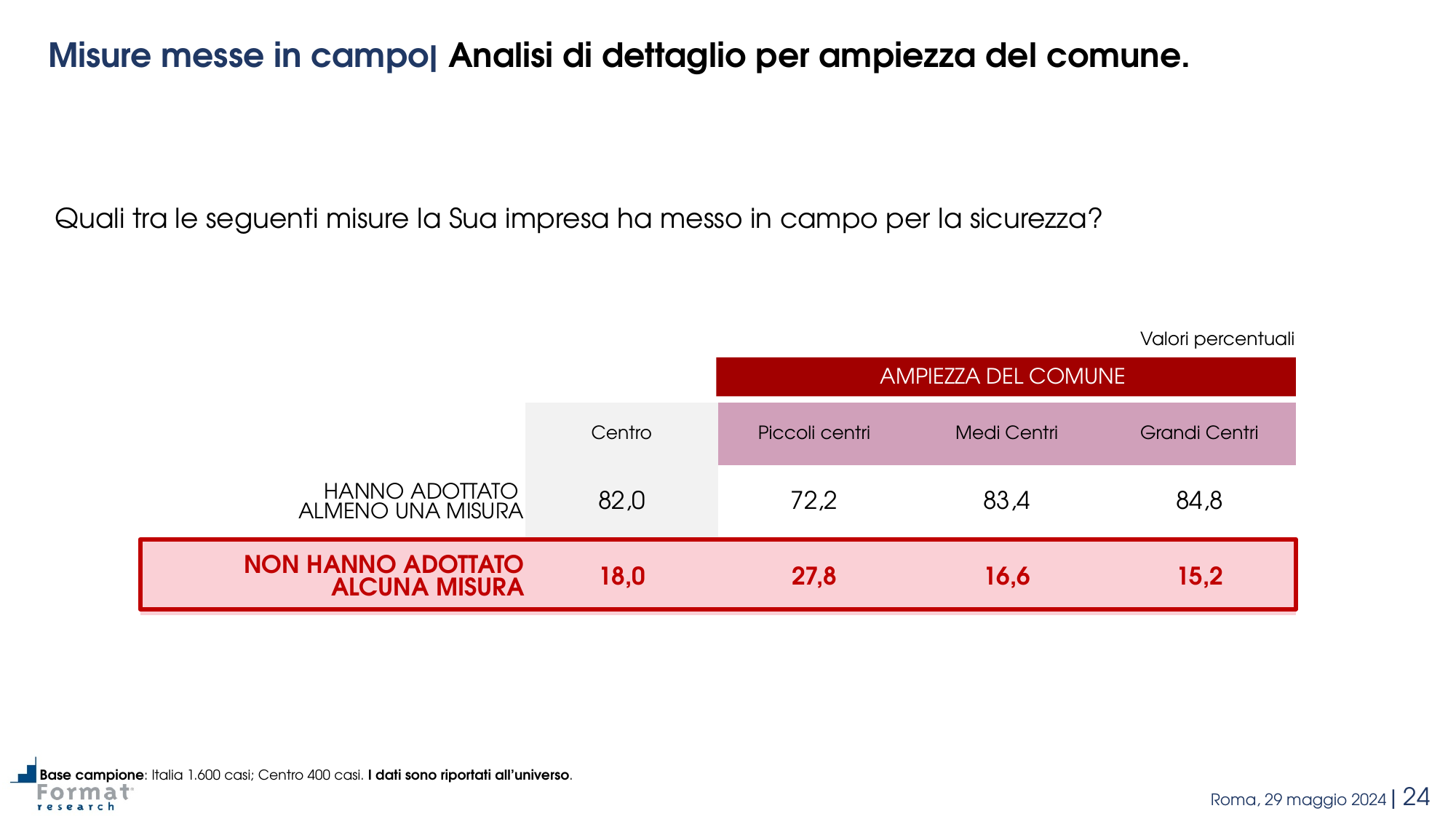

Misure messe in campo| Analisi di dettaglio per ampiezza del comune.
Quali tra le seguenti misure la Sua impresa ha messo in campo per la sicurezza?
Valori percentuali
AMPIEZZA DEL COMUNE
|  | Centro | Piccoli centri | Medi Centri | Grandi Centri |
| --- | --- | --- | --- | --- |
| HANNO ADOTTATO ALMENO UNA MISURA | 82,0 | 72,2 | 83,4 | 84,8 |
| NON HANNO ADOTTATO ALCUNA MISURA | 18,0 | 27,8 | 16,6 | 15,2 |

Base campione: Italia 1.600 casi; Centro 400 casi. I dati sono riportati all’universo.